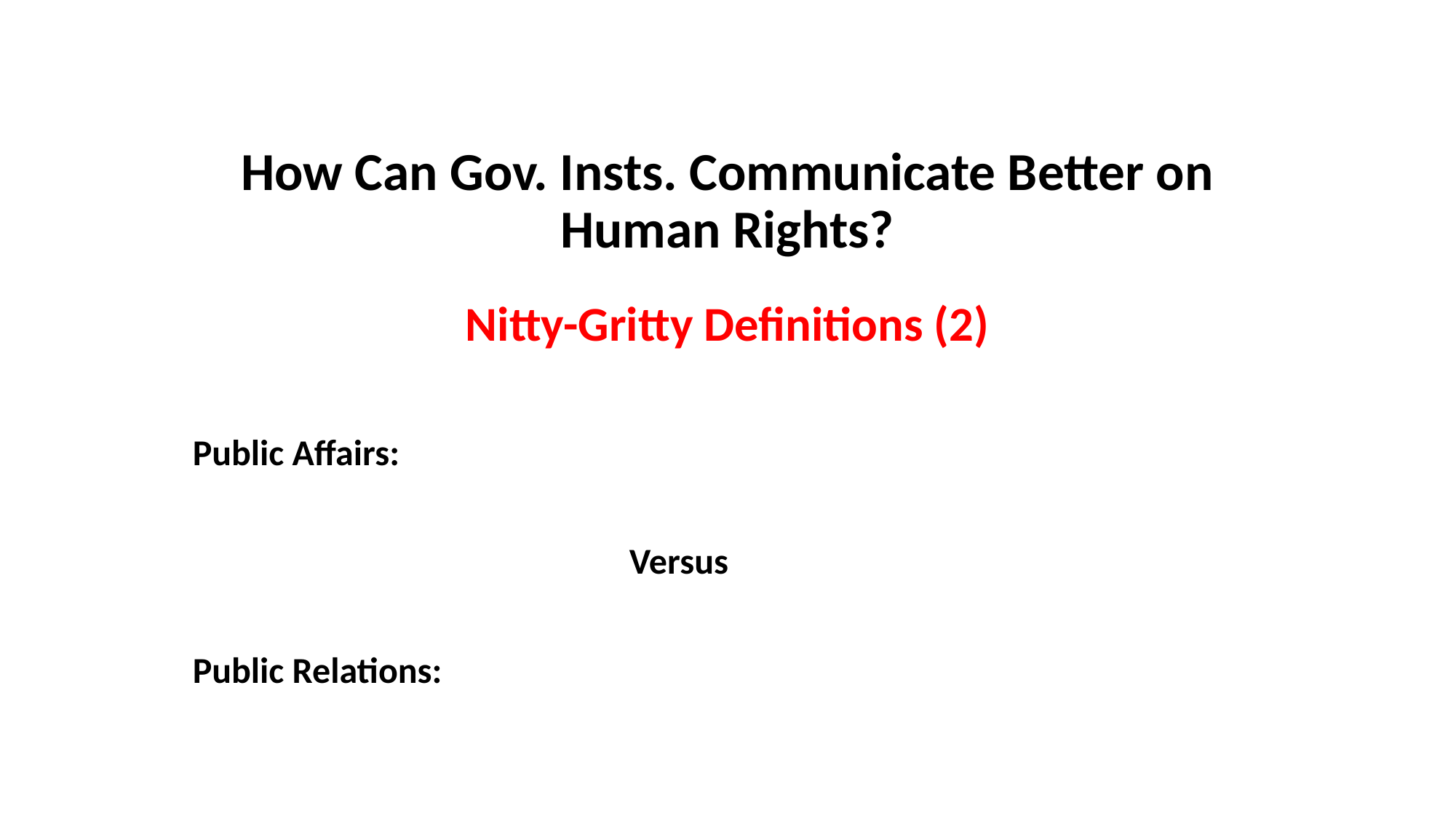

# How Can Gov. Insts. Communicate Better on Human Rights?
Nitty-Gritty Definitions (2)

Public Affairs:

				Versus

Public Relations: